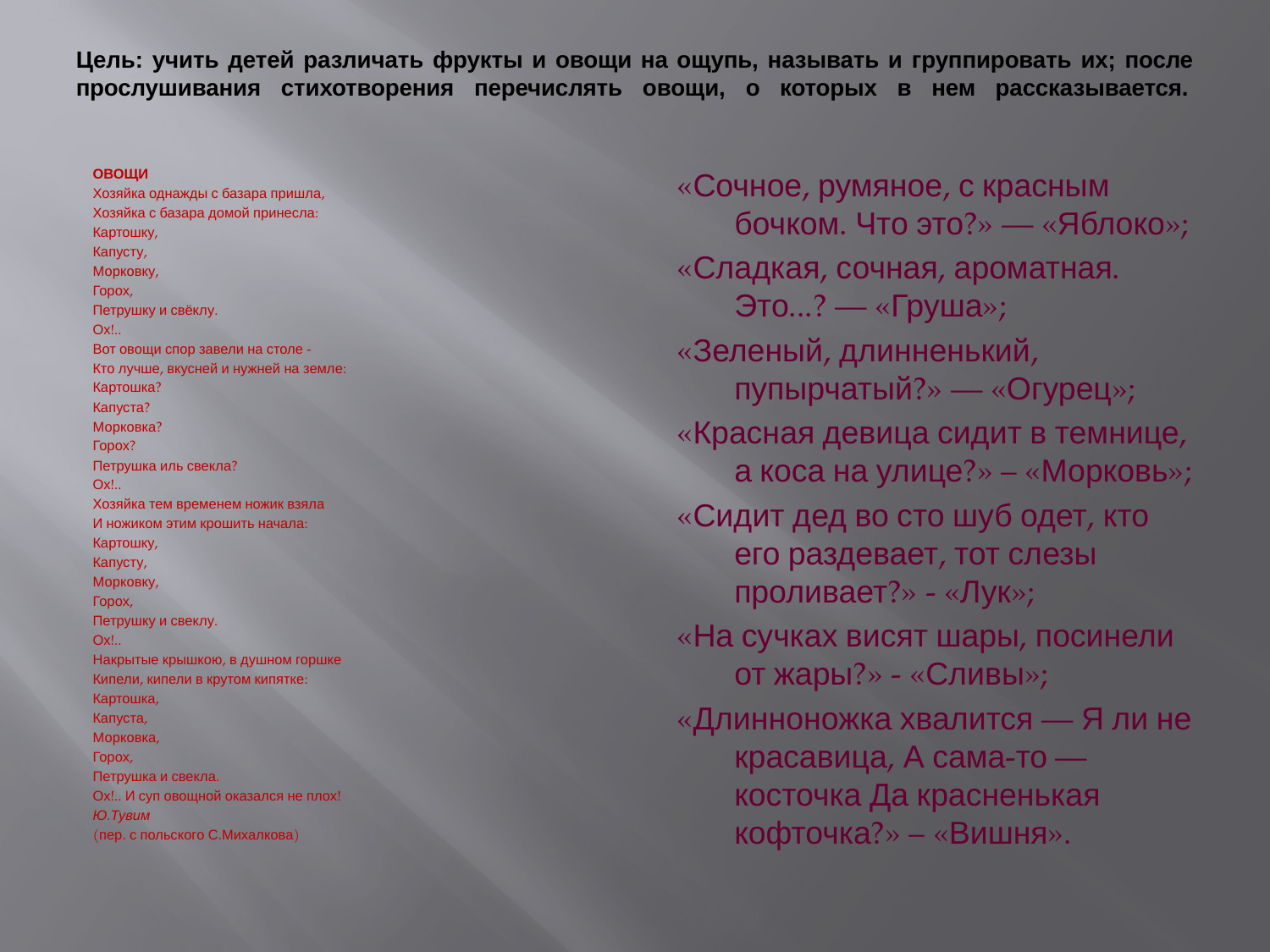

# Цель: учить детей различать фрукты и овощи на ощупь, называть и группировать их; после прослушивания стихотворения перечислять овощи, о которых в нем рассказывается.
ОВОЩИ
Хозяйка однажды с базара пришла,
Хозяйка с базара домой принесла:
Картошку,
Капусту,
Морковку,
Горох,
Петрушку и свёклу.
Ох!..
Вот овощи спор завели на столе -
Кто лучше, вкусней и нужней на земле:
Картошка?
Капуста?
Морковка?
Горох?
Петрушка иль свекла?
Ох!..
Хозяйка тем временем ножик взяла
И ножиком этим крошить начала:
Картошку,
Капусту,
Морковку,
Горох,
Петрушку и свеклу.
Ох!..
Накрытые крышкою, в душном горшке
Кипели, кипели в крутом кипятке:
Картошка,
Капуста,
Морковка,
Горох,
Петрушка и свекла.
Ох!.. И суп овощной оказался не плох!
Ю.Тувим
(пер. с польского С.Михалкова)

«Сочное, румяное, с красным бочком. Что это?» — «Яблоко»;
«Сладкая, сочная, ароматная. Это...? — «Груша»;
«Зеленый, длинненький, пупырчатый?» — «Огурец»;
«Красная девица сидит в темнице, а коса на улице?» – «Морковь»;
«Сидит дед во сто шуб одет, кто его раздевает, тот слезы проливает?» - «Лук»;
«На сучках висят шары, посинели от жары?» - «Сливы»;
«Длинноножка хвалится — Я ли не красавица, А сама-то — косточка Да красненькая кофточка?» – «Вишня».